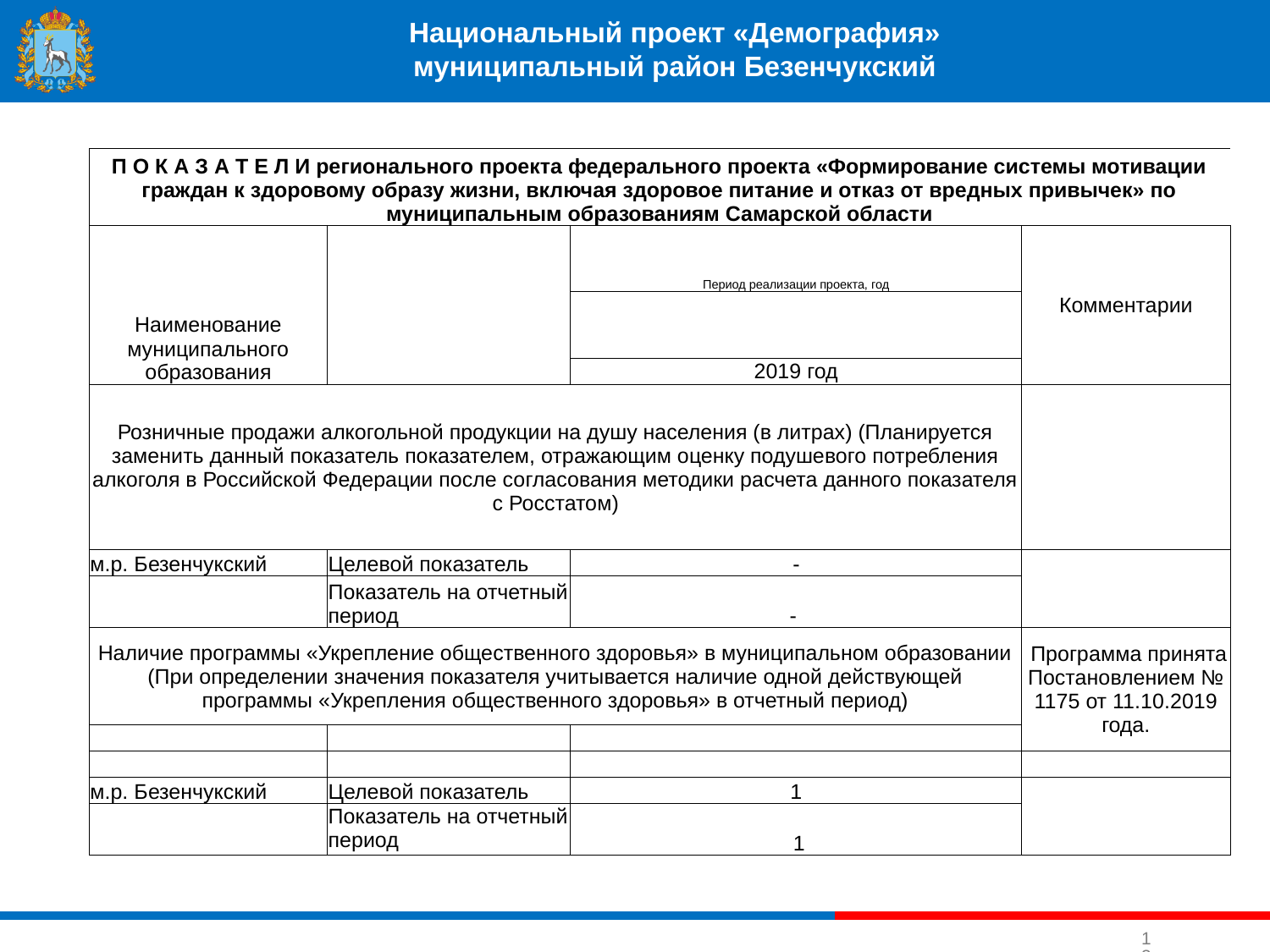

#
Национальный проект «Демография»
муниципальный район Безенчукский

| П О К А З А Т Е Л И регионального проекта федерального проекта «Формирование системы мотивации граждан к здоровому образу жизни, включая здоровое питание и отказ от вредных привычек» по муниципальным образованиям Самарской области |  |  |  |
| --- | --- | --- | --- |
| Наименование муниципального образования |  | Период реализации проекта, год | Комментарии |
|  |  |  |  |
|  |  | 2019 год |  |
| Розничные продажи алкогольной продукции на душу населения (в литрах) (Планируется заменить данный показатель показателем, отражающим оценку подушевого потребления алкоголя в Российской Федерации после согласования методики расчета данного показателя с Росстатом) |  |  |  |
| м.р. Безенчукский | Целевой показатель | - |  |
|  | Показатель на отчетный период | - |  |
| Наличие программы «Укрепление общественного здоровья» в муниципальном образовании (При определении значения показателя учитывается наличие одной действующей программы «Укрепления общественного здоровья» в отчетный период) |  |  | Программа принята Постановлением № 1175 от 11.10.2019 года. |
|  |  |  |  |
|  |  |  |  |
| м.р. Безенчукский | Целевой показатель | 1 |  |
|  | Показатель на отчетный период | 1 |  |
13